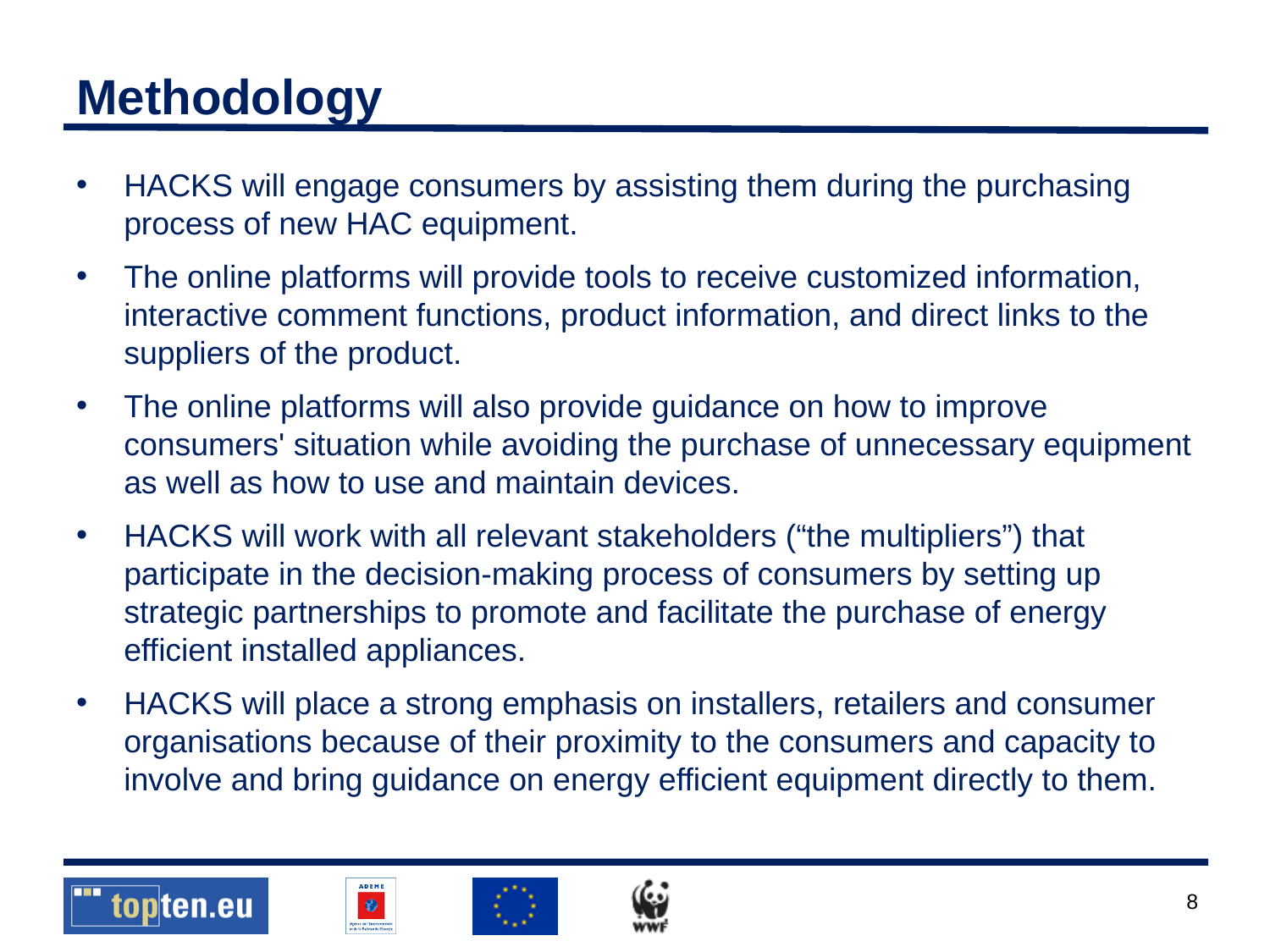

# Methodology
HACKS will engage consumers by assisting them during the purchasing process of new HAC equipment.
The online platforms will provide tools to receive customized information, interactive comment functions, product information, and direct links to the suppliers of the product.
The online platforms will also provide guidance on how to improve consumers' situation while avoiding the purchase of unnecessary equipment as well as how to use and maintain devices.
HACKS will work with all relevant stakeholders (“the multipliers”) that participate in the decision-making process of consumers by setting up strategic partnerships to promote and facilitate the purchase of energy efficient installed appliances.
HACKS will place a strong emphasis on installers, retailers and consumer organisations because of their proximity to the consumers and capacity to involve and bring guidance on energy efficient equipment directly to them.